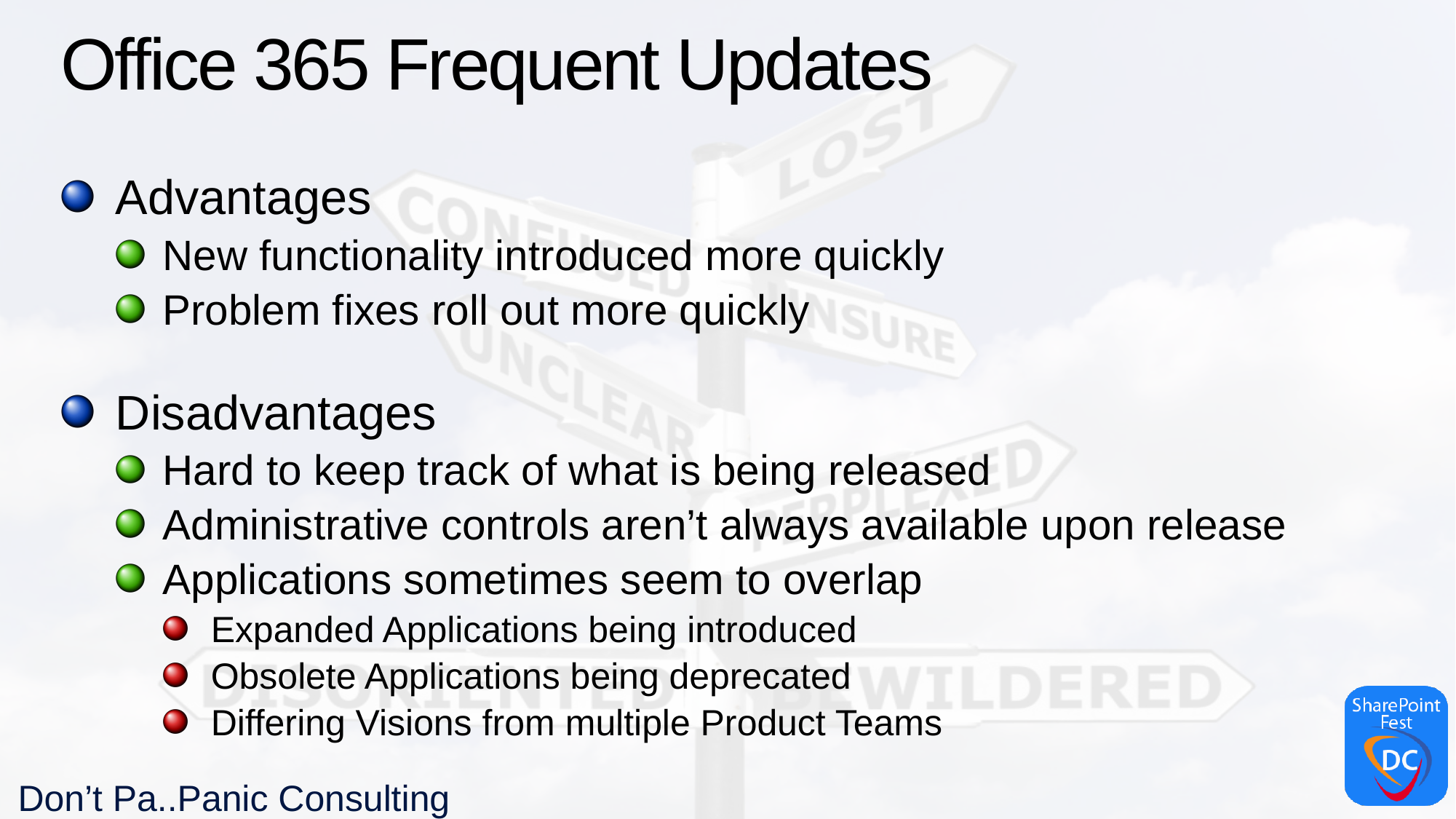

# Office 365 Frequent Updates
Advantages
New functionality introduced more quickly
Problem fixes roll out more quickly

Disadvantages
Hard to keep track of what is being released
Administrative controls aren’t always available upon release
Applications sometimes seem to overlap
Expanded Applications being introduced
Obsolete Applications being deprecated
Differing Visions from multiple Product Teams